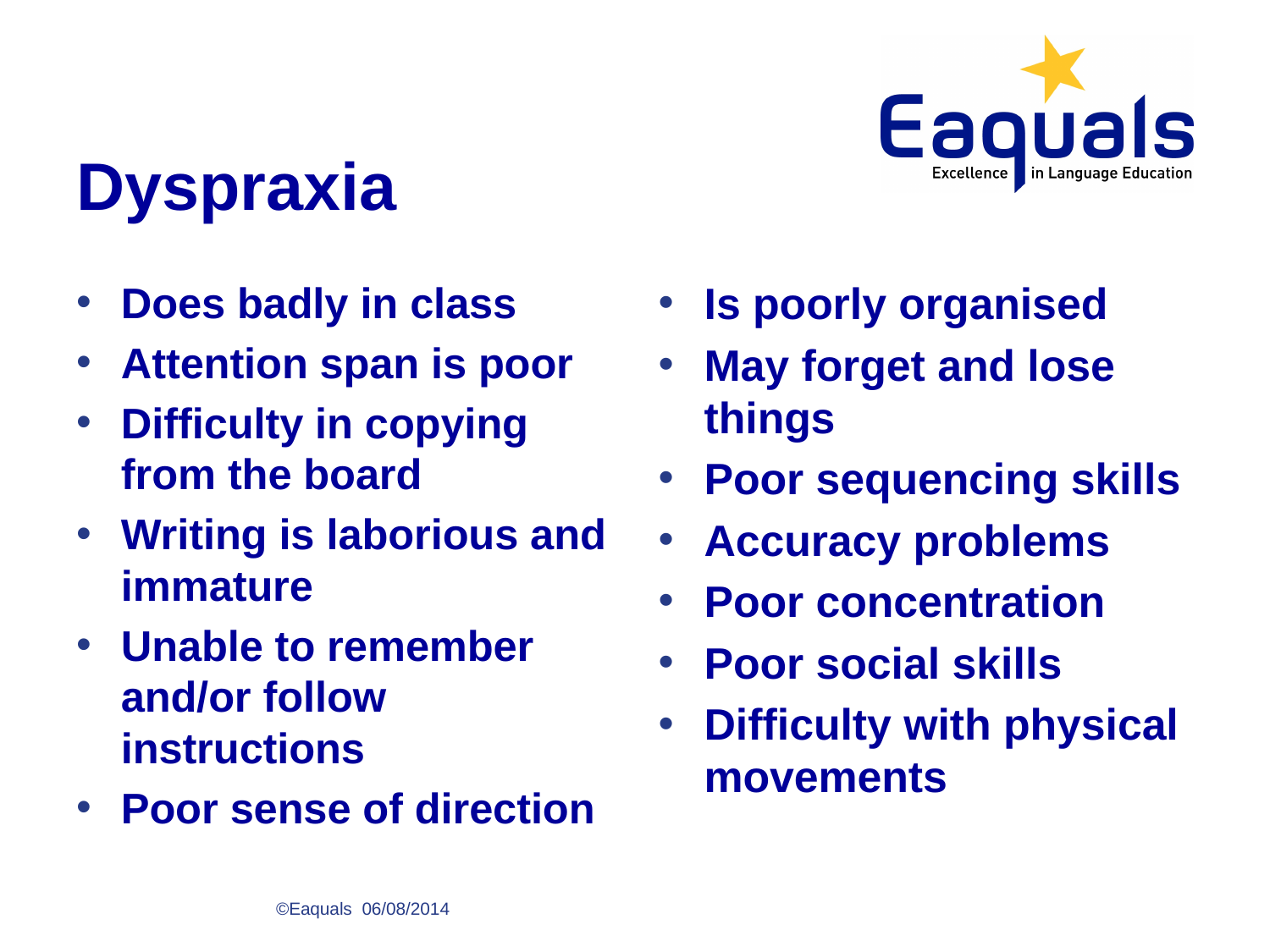

# Dyspraxia
Does badly in class
Attention span is poor
Difficulty in copying from the board
Writing is laborious and immature
Unable to remember and/or follow instructions
Poor sense of direction
Is poorly organised
May forget and lose things
Poor sequencing skills
Accuracy problems
Poor concentration
Poor social skills
Difficulty with physical movements
©Eaquals  06/08/2014